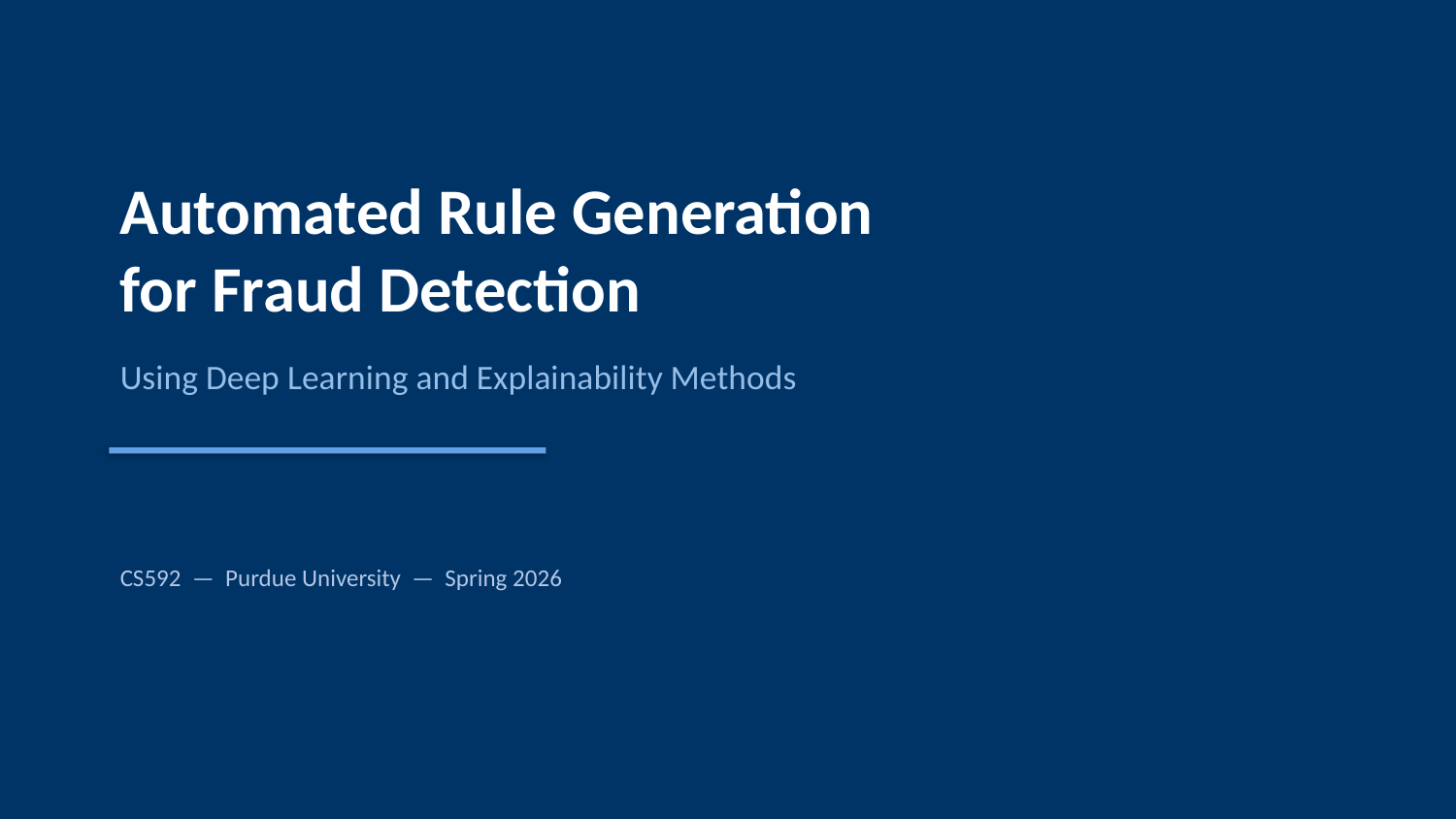

Automated Rule Generation
for Fraud Detection
Using Deep Learning and Explainability Methods

CS592  —  Purdue University  —  Spring 2026